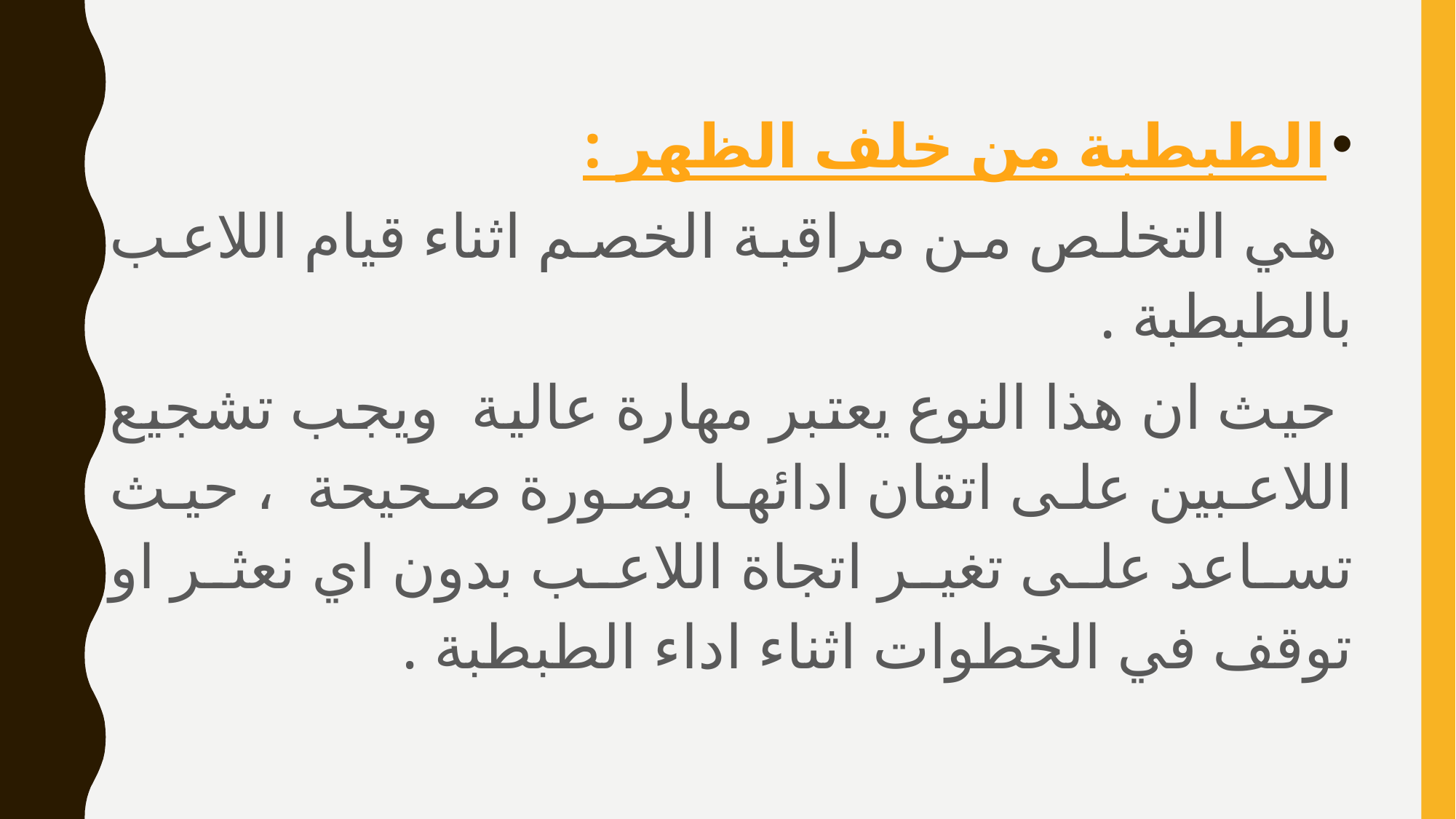

الطبطبة من خلف الظهر :
 هي التخلص من مراقبة الخصم اثناء قيام اللاعب بالطبطبة .
 حيث ان هذا النوع يعتبر مهارة عالية  ويجب تشجيع اللاعبين على اتقان ادائها بصورة صحيحة  ، حيث تساعد على تغير اتجاة اللاعب بدون اي نعثر او توقف في الخطوات اثناء اداء الطبطبة .